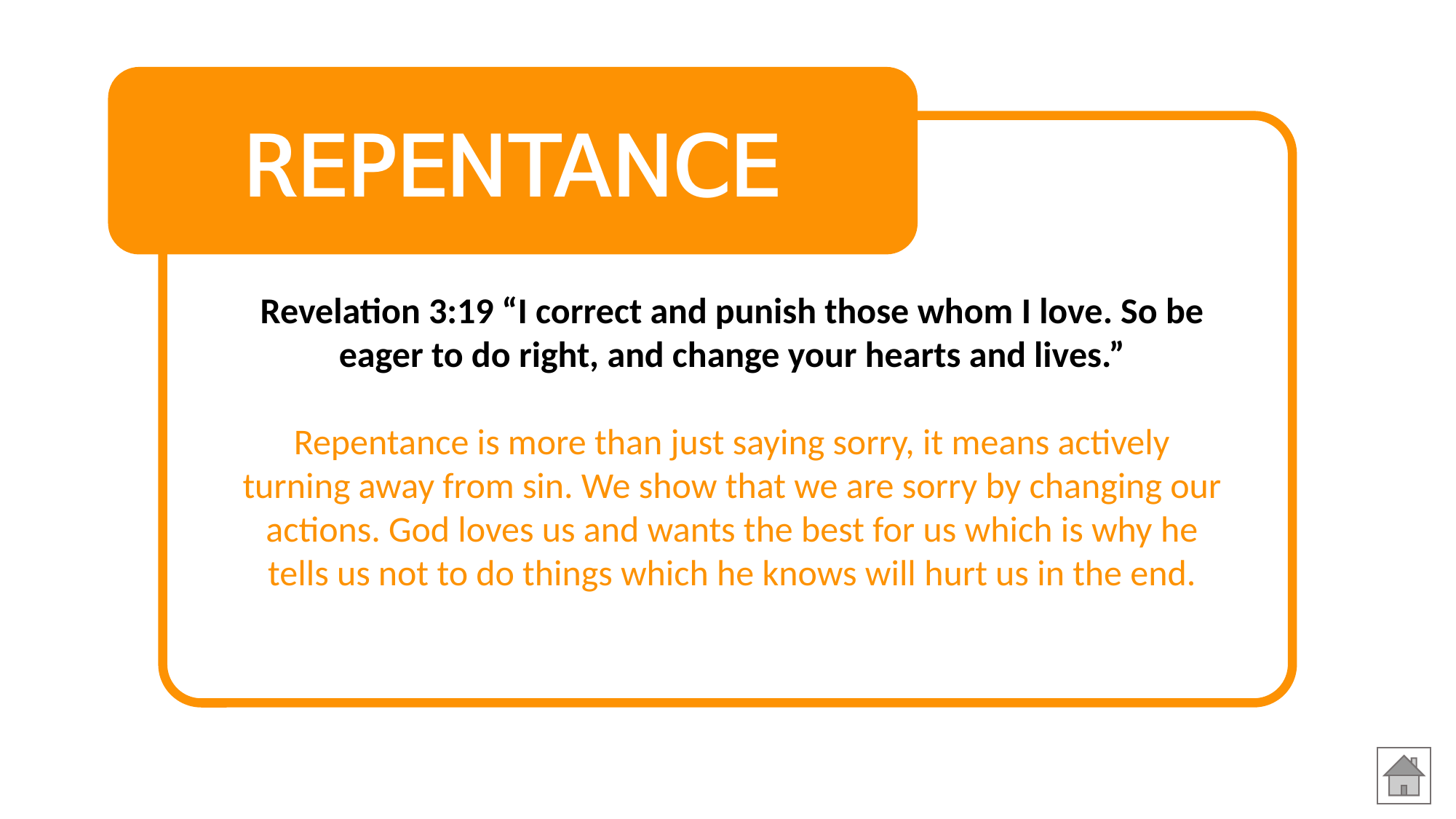

REPENTANCE

Revelation 3:19 “I correct and punish those whom I love. So be eager to do right, and change your hearts and lives.”

Repentance is more than just saying sorry, it means actively turning away from sin. We show that we are sorry by changing our actions. God loves us and wants the best for us which is why he tells us not to do things which he knows will hurt us in the end.